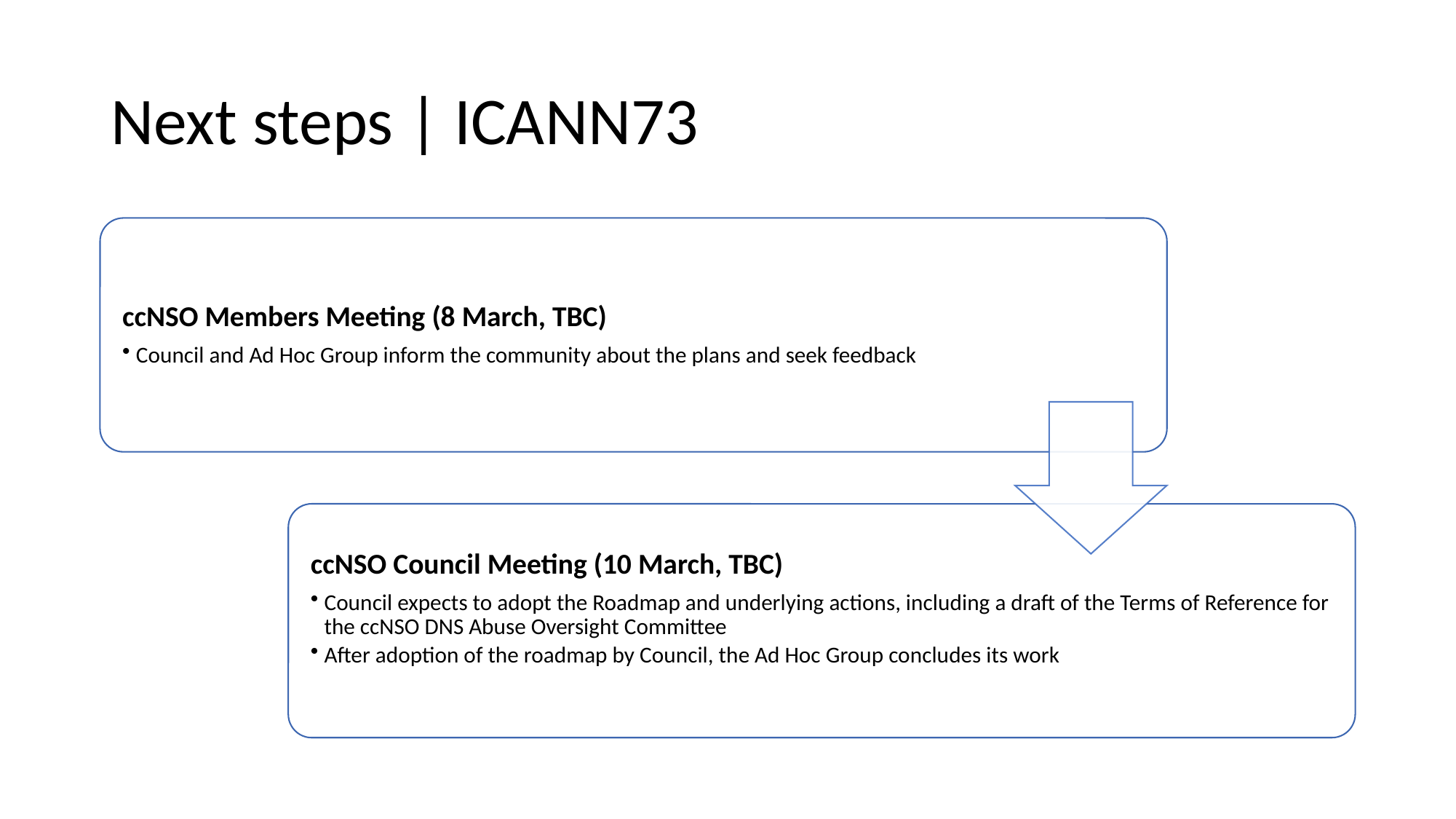

# Next steps | ICANN73
ccNSO Members Meeting (8 March, TBC)
Council and Ad Hoc Group inform the community about the plans and seek feedback
ccNSO Council Meeting (10 March, TBC)
Council expects to adopt the Roadmap and underlying actions, including a draft of the Terms of Reference for the ccNSO DNS Abuse Oversight Committee
After adoption of the roadmap by Council, the Ad Hoc Group concludes its work